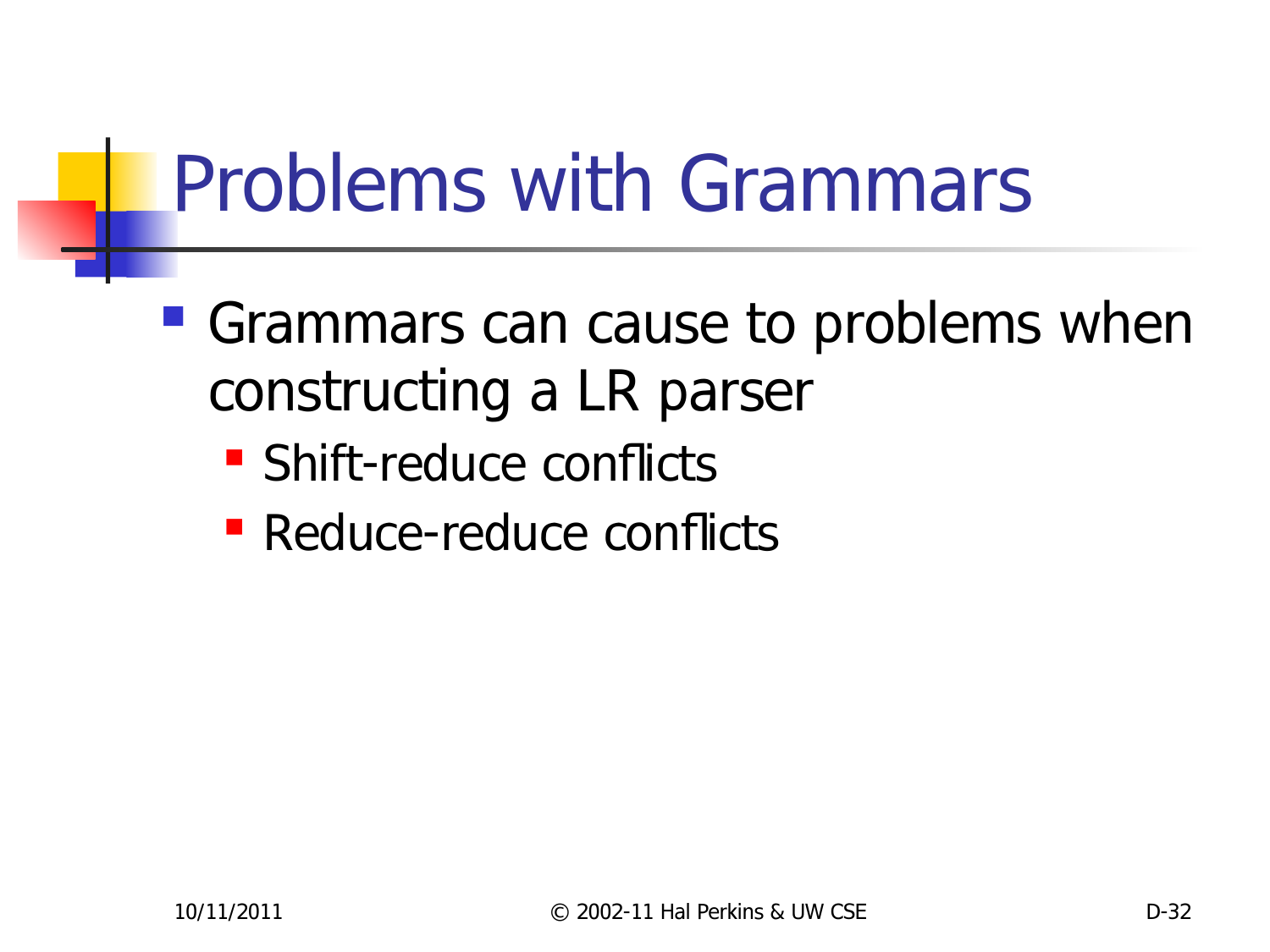

# Problems with Grammars
Grammars can cause to problems when constructing a LR parser
Shift-reduce conflicts
Reduce-reduce conflicts
10/11/2011
© 2002-11 Hal Perkins & UW CSE
D-32